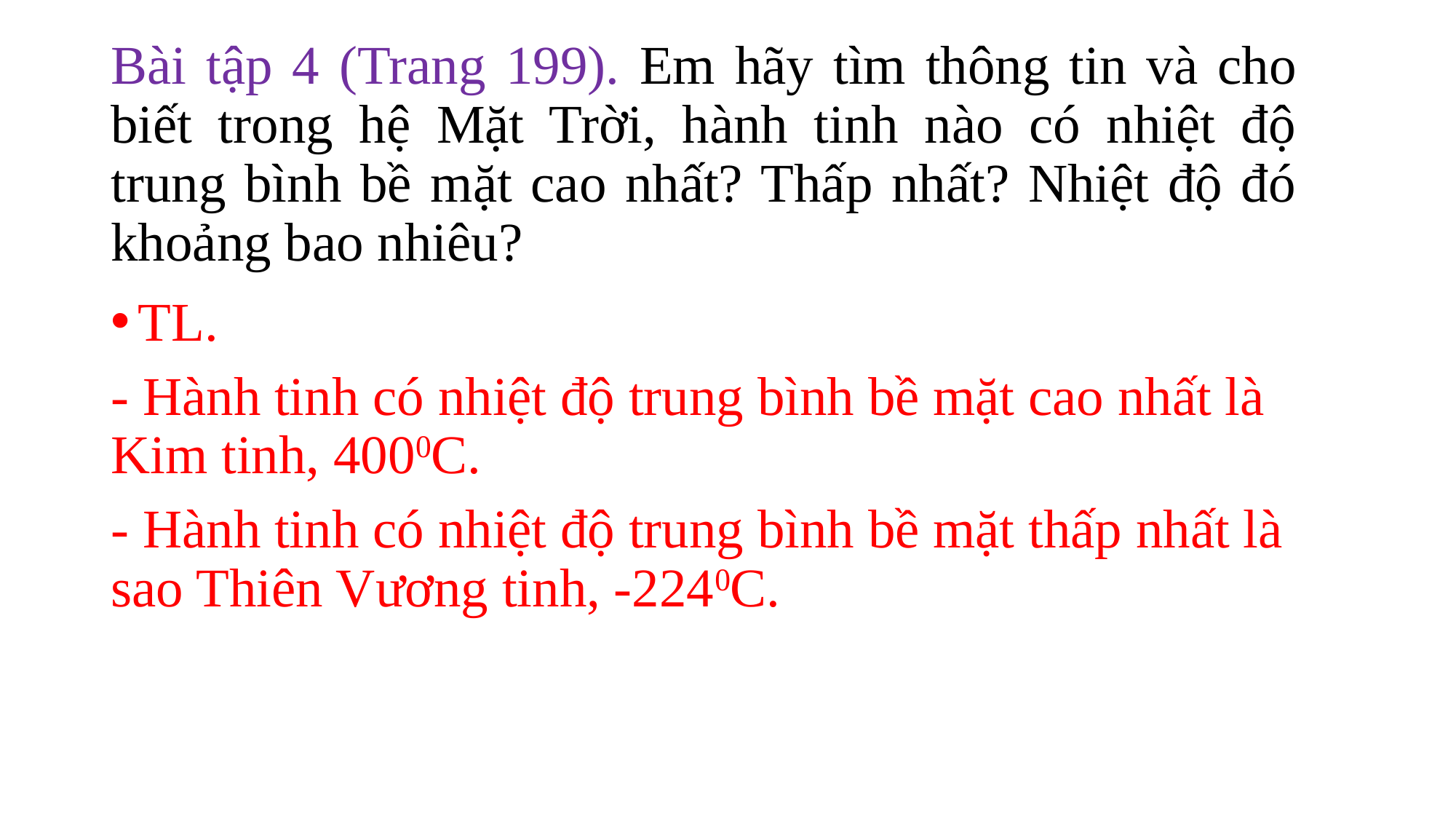

# Bài tập 4 (Trang 199). Em hãy tìm thông tin và cho biết trong hệ Mặt Trời, hành tinh nào có nhiệt độ trung bình bề mặt cao nhất? Thấp nhất? Nhiệt độ đó khoảng bao nhiêu?
TL.
- Hành tinh có nhiệt độ trung bình bề mặt cao nhất là Kim tinh, 4000C.
- Hành tinh có nhiệt độ trung bình bề mặt thấp nhất là sao Thiên Vương tinh, -2240C.